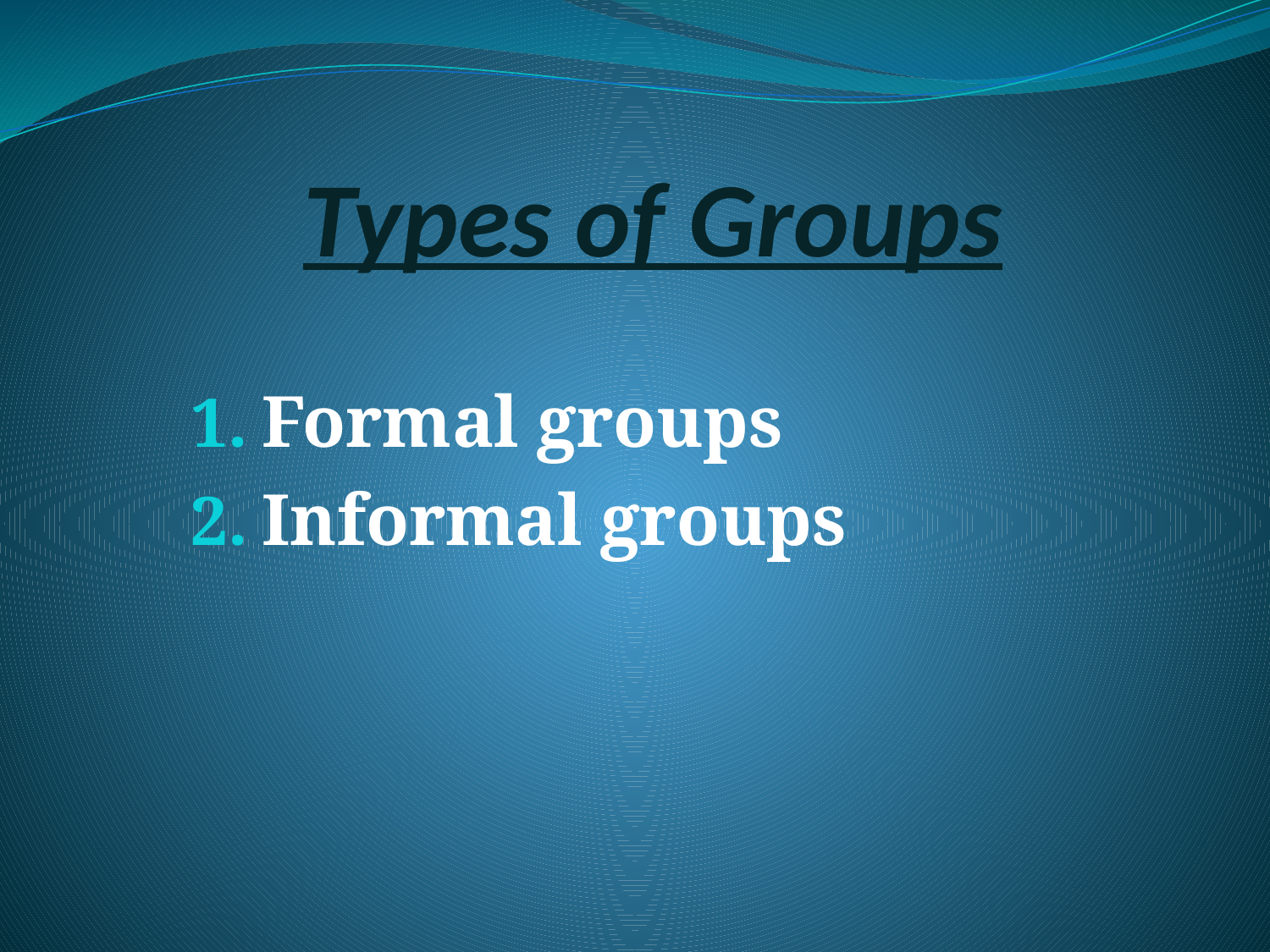

# Types of Groups
Formal groups
Informal groups